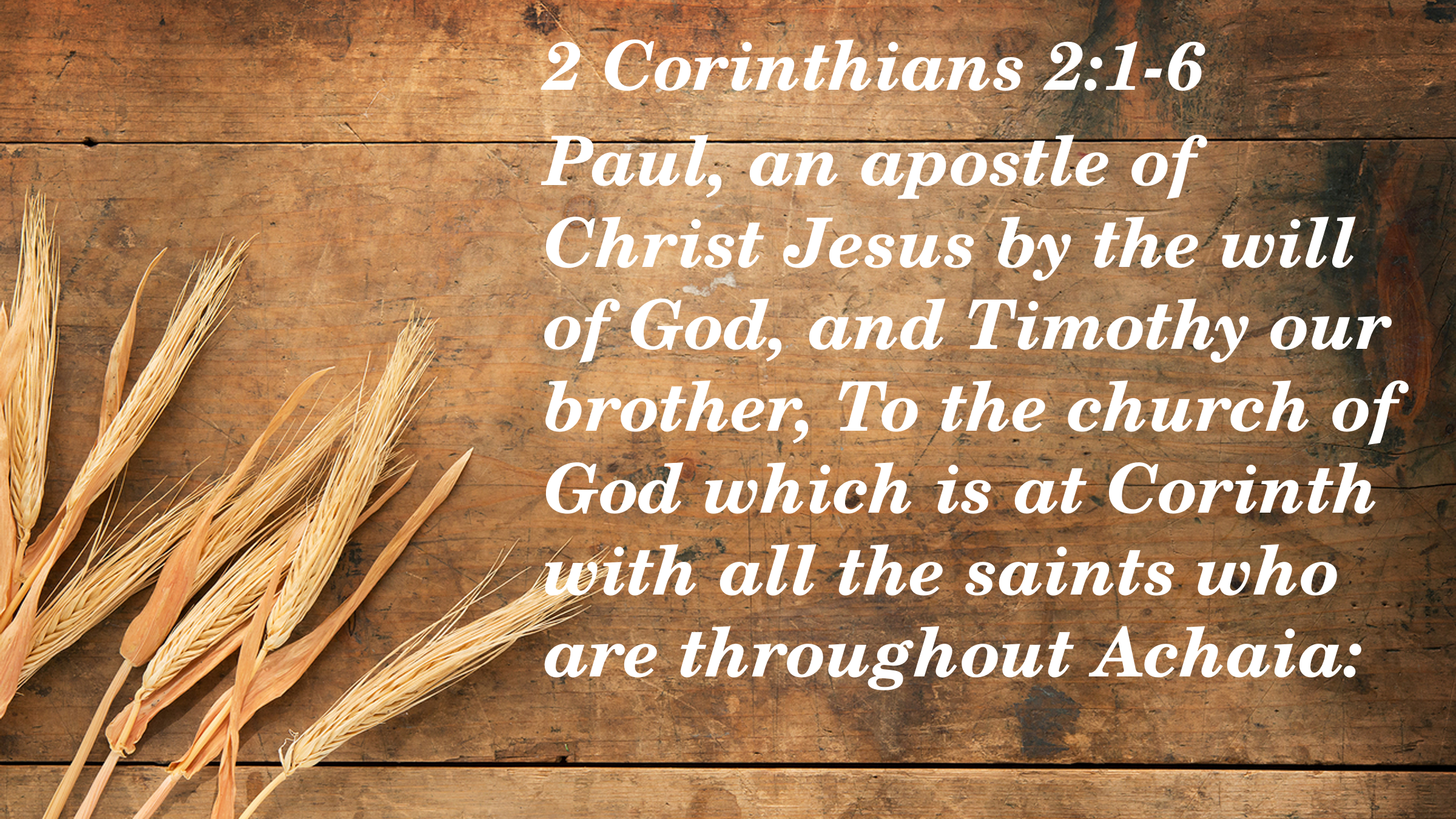

2 Corinthians 2:1-6
Paul, an apostle of Christ Jesus by the will of God, and Timothy our brother, To the church of God which is at Corinth with all the saints who are throughout Achaia: